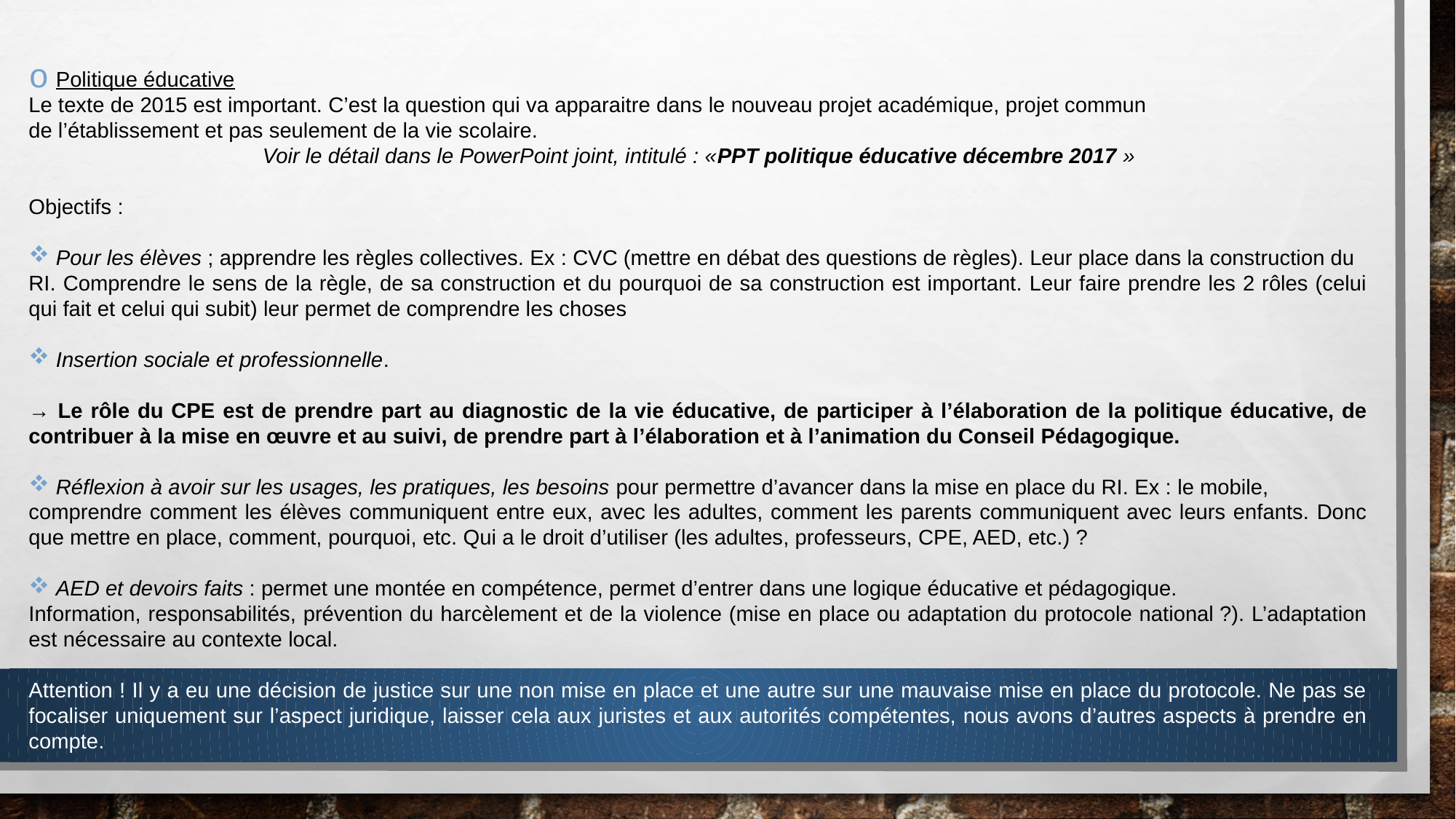

Politique éducative
Le texte de 2015 est important. C’est la question qui va apparaitre dans le nouveau projet académique, projet commun
de l’établissement et pas seulement de la vie scolaire.
Voir le détail dans le PowerPoint joint, intitulé : «PPT politique éducative décembre 2017 »

Objectifs :

Pour les élèves ; apprendre les règles collectives. Ex : CVC (mettre en débat des questions de règles). Leur place dans la construction du
RI. Comprendre le sens de la règle, de sa construction et du pourquoi de sa construction est important. Leur faire prendre les 2 rôles (celui qui fait et celui qui subit) leur permet de comprendre les choses

Insertion sociale et professionnelle.

→ Le rôle du CPE est de prendre part au diagnostic de la vie éducative, de participer à l’élaboration de la politique éducative, de contribuer à la mise en œuvre et au suivi, de prendre part à l’élaboration et à l’animation du Conseil Pédagogique.

Réflexion à avoir sur les usages, les pratiques, les besoins pour permettre d’avancer dans la mise en place du RI. Ex : le mobile,
comprendre comment les élèves communiquent entre eux, avec les adultes, comment les parents communiquent avec leurs enfants. Donc que mettre en place, comment, pourquoi, etc. Qui a le droit d’utiliser (les adultes, professeurs, CPE, AED, etc.) ?

AED et devoirs faits : permet une montée en compétence, permet d’entrer dans une logique éducative et pédagogique.
Information, responsabilités, prévention du harcèlement et de la violence (mise en place ou adaptation du protocole national ?). L’adaptation est nécessaire au contexte local.

Attention ! Il y a eu une décision de justice sur une non mise en place et une autre sur une mauvaise mise en place du protocole. Ne pas se focaliser uniquement sur l’aspect juridique, laisser cela aux juristes et aux autorités compétentes, nous avons d’autres aspects à prendre en compte.